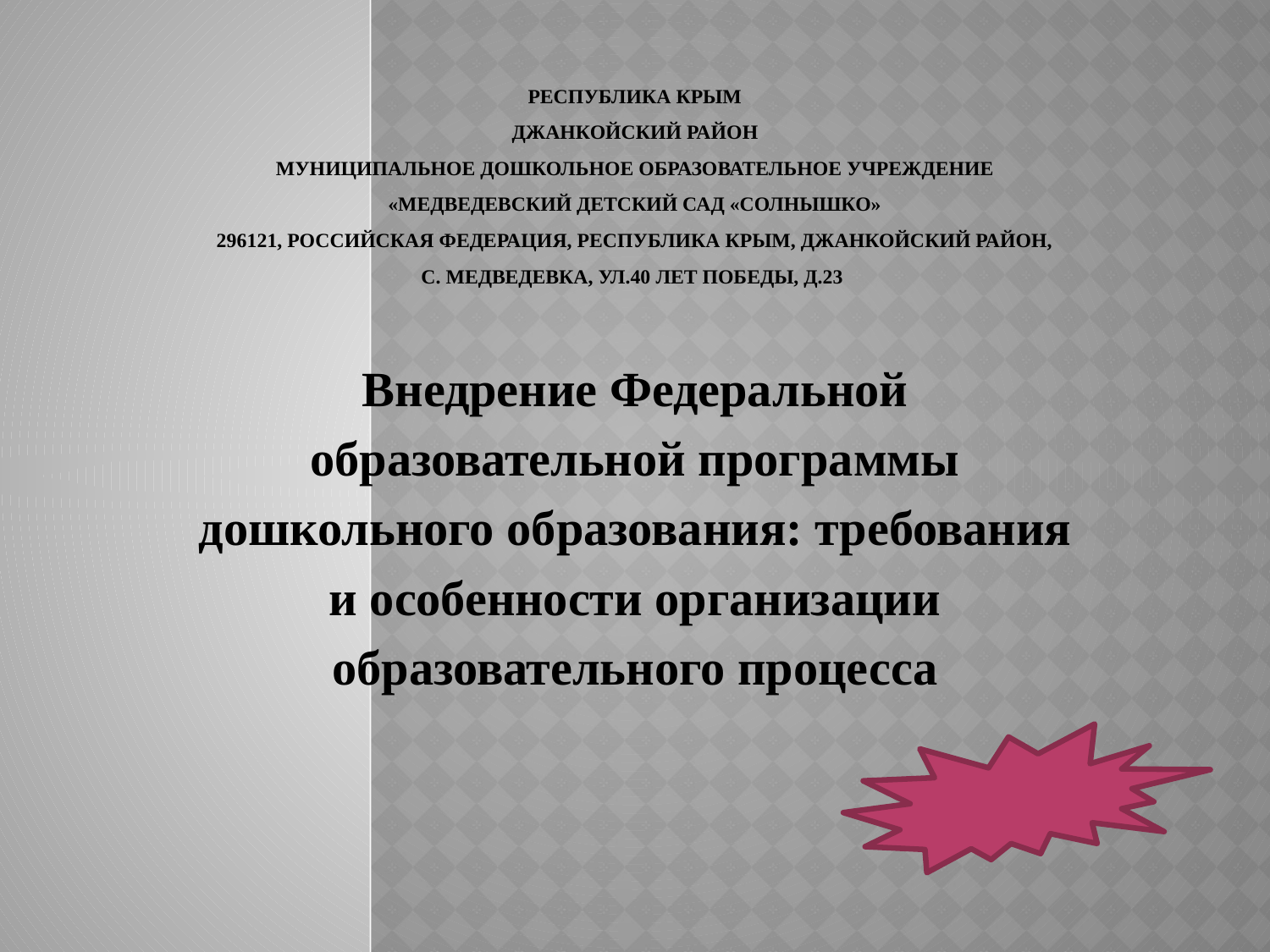

# РЕСПУБЛИКА КРЫМ ДЖАНКОЙСКИЙ РАЙОН МУНИЦИПАЛЬНОЕ ДОШКОЛЬНОЕ ОБРАЗОВАТЕЛЬНОЕ УЧРЕЖДЕНИЕ «МЕДВЕДЕВСКИЙ ДЕТСКИЙ САД «СОЛНЫШКО» 296121, Российская Федерация, Республика Крым, Джанкойский район, с. Медведевка, ул.40 лет Победы, д.23
Внедрение Федеральной
образовательной программы
дошкольного образования: требования
и особенности организации
образовательного процесса